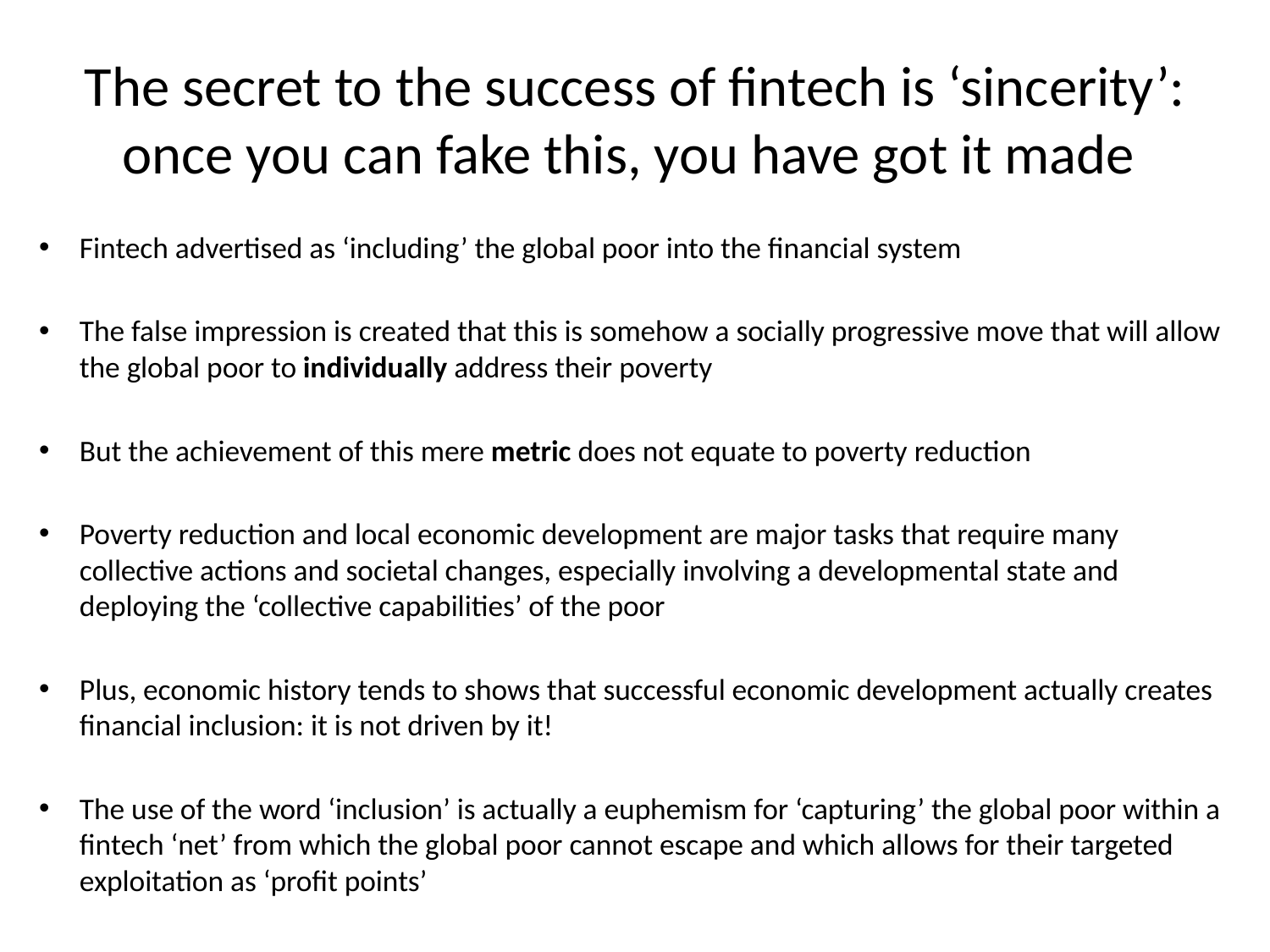

# The secret to the success of fintech is ‘sincerity’: once you can fake this, you have got it made
Fintech advertised as ‘including’ the global poor into the financial system

The false impression is created that this is somehow a socially progressive move that will allow the global poor to individually address their poverty

But the achievement of this mere metric does not equate to poverty reduction

Poverty reduction and local economic development are major tasks that require many collective actions and societal changes, especially involving a developmental state and deploying the ‘collective capabilities’ of the poor

Plus, economic history tends to shows that successful economic development actually creates financial inclusion: it is not driven by it!

The use of the word ‘inclusion’ is actually a euphemism for ‘capturing’ the global poor within a fintech ‘net’ from which the global poor cannot escape and which allows for their targeted exploitation as ‘profit points’